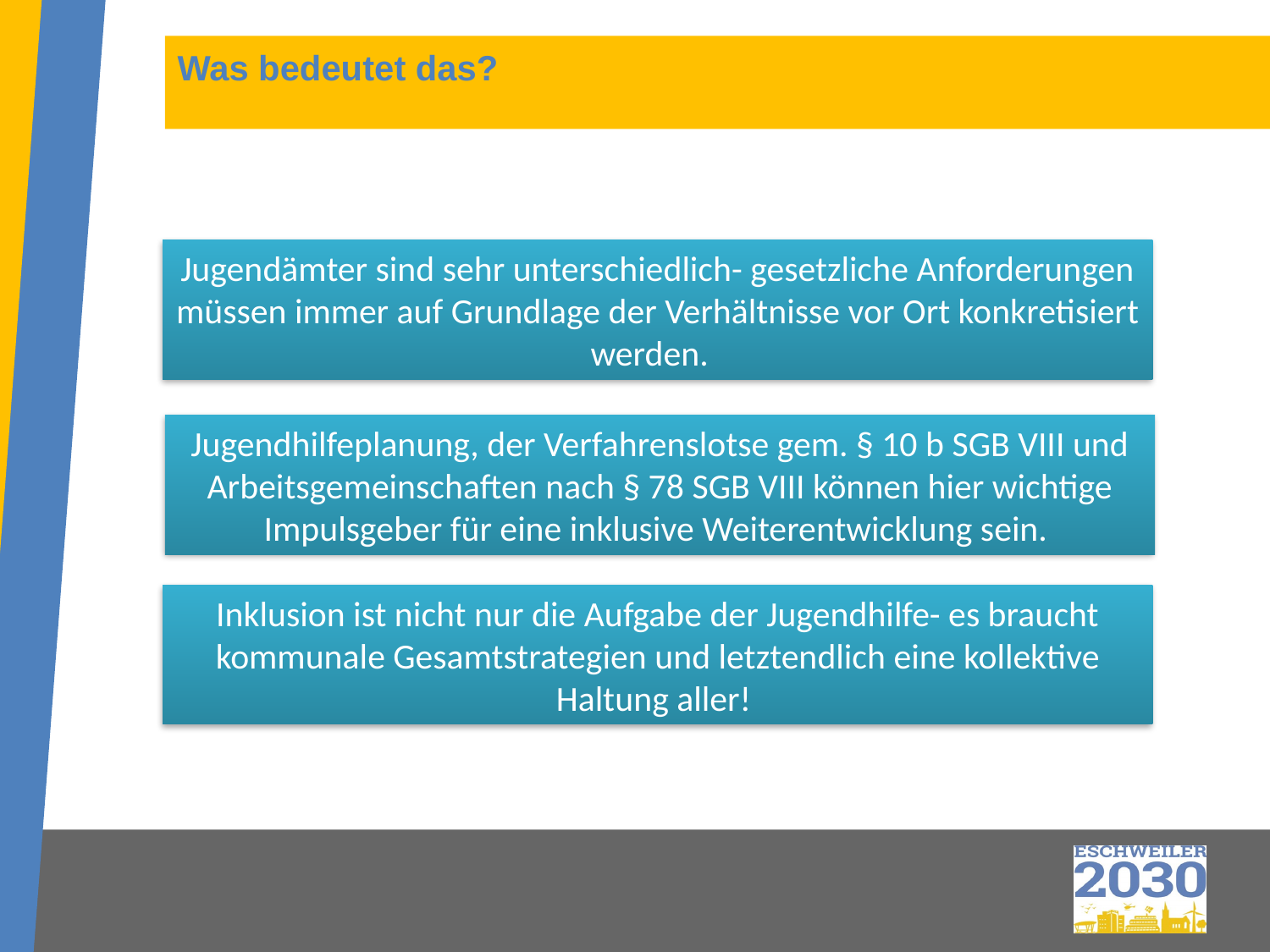

Was bedeutet das?
Jugendämter sind sehr unterschiedlich- gesetzliche Anforderungen müssen immer auf Grundlage der Verhältnisse vor Ort konkretisiert werden.
Jugendhilfeplanung, der Verfahrenslotse gem. § 10 b SGB VIII und Arbeitsgemeinschaften nach § 78 SGB VIII können hier wichtige Impulsgeber für eine inklusive Weiterentwicklung sein.
Inklusion ist nicht nur die Aufgabe der Jugendhilfe- es braucht kommunale Gesamtstrategien und letztendlich eine kollektive Haltung aller!